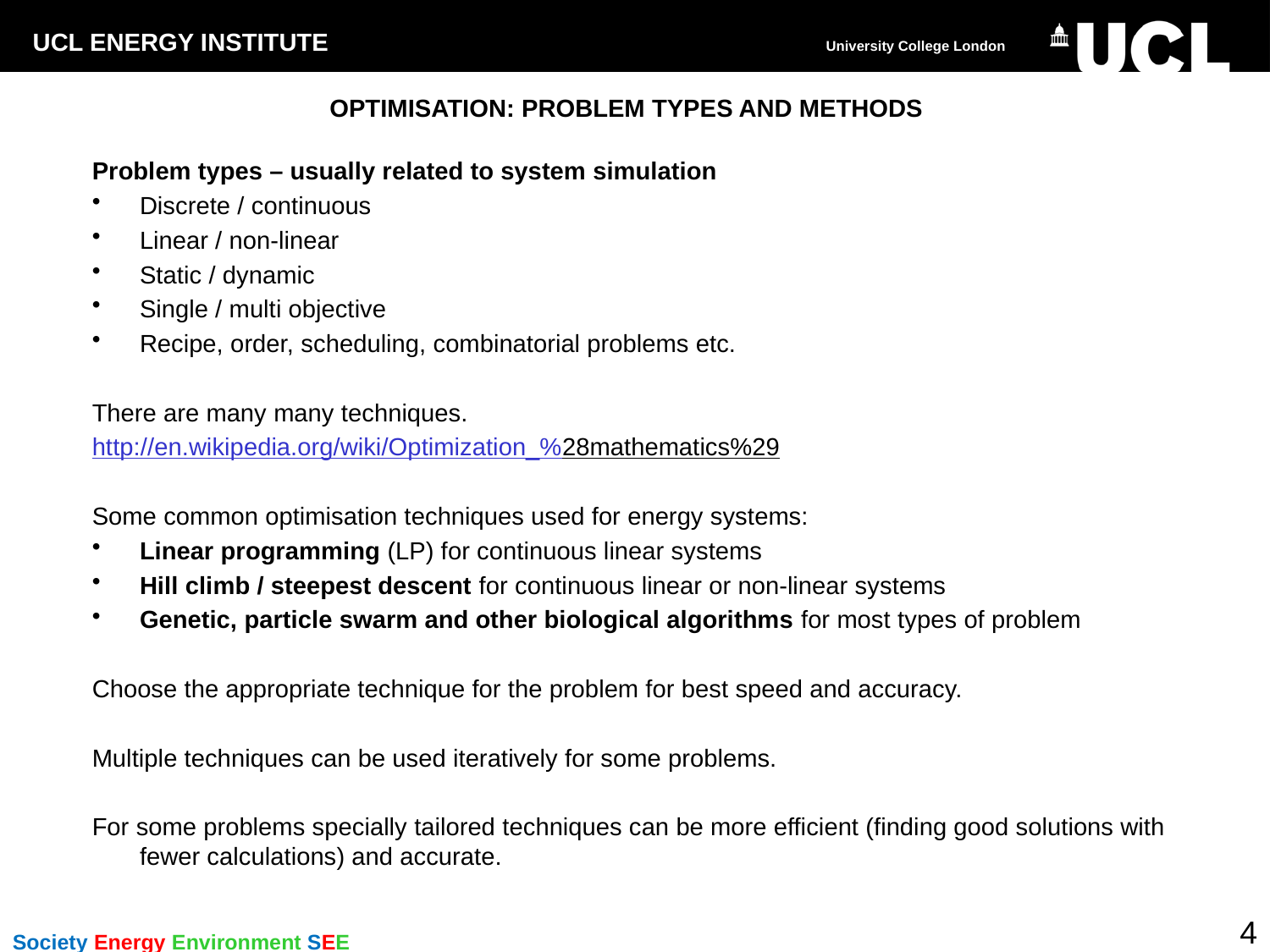

# OPTIMISATION: PROBLEM TYPES AND METHODS
Problem types – usually related to system simulation
Discrete / continuous
Linear / non-linear
Static / dynamic
Single / multi objective
Recipe, order, scheduling, combinatorial problems etc.

There are many many techniques.
http://en.wikipedia.org/wiki/Optimization_%28mathematics%29

Some common optimisation techniques used for energy systems:
Linear programming (LP) for continuous linear systems
Hill climb / steepest descent for continuous linear or non-linear systems
Genetic, particle swarm and other biological algorithms for most types of problem

Choose the appropriate technique for the problem for best speed and accuracy.

Multiple techniques can be used iteratively for some problems.

For some problems specially tailored techniques can be more efficient (finding good solutions with fewer calculations) and accurate.

4